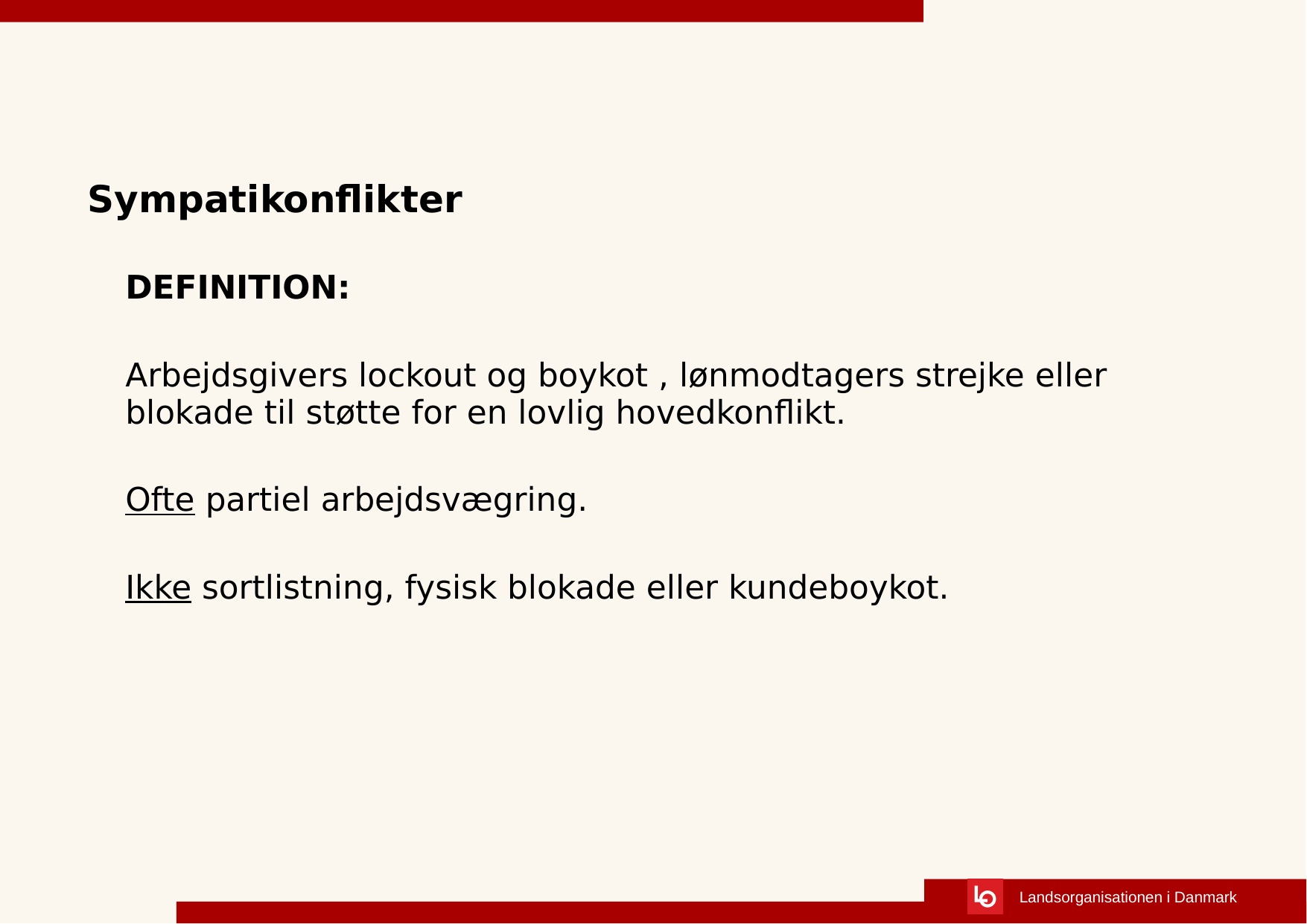

# Sympatikonflikter
DEFINITION:

Arbejdsgivers lockout og boykot , lønmodtagers strejke eller blokade til støtte for en lovlig hovedkonflikt.

Ofte partiel arbejdsvægring.

Ikke sortlistning, fysisk blokade eller kundeboykot.